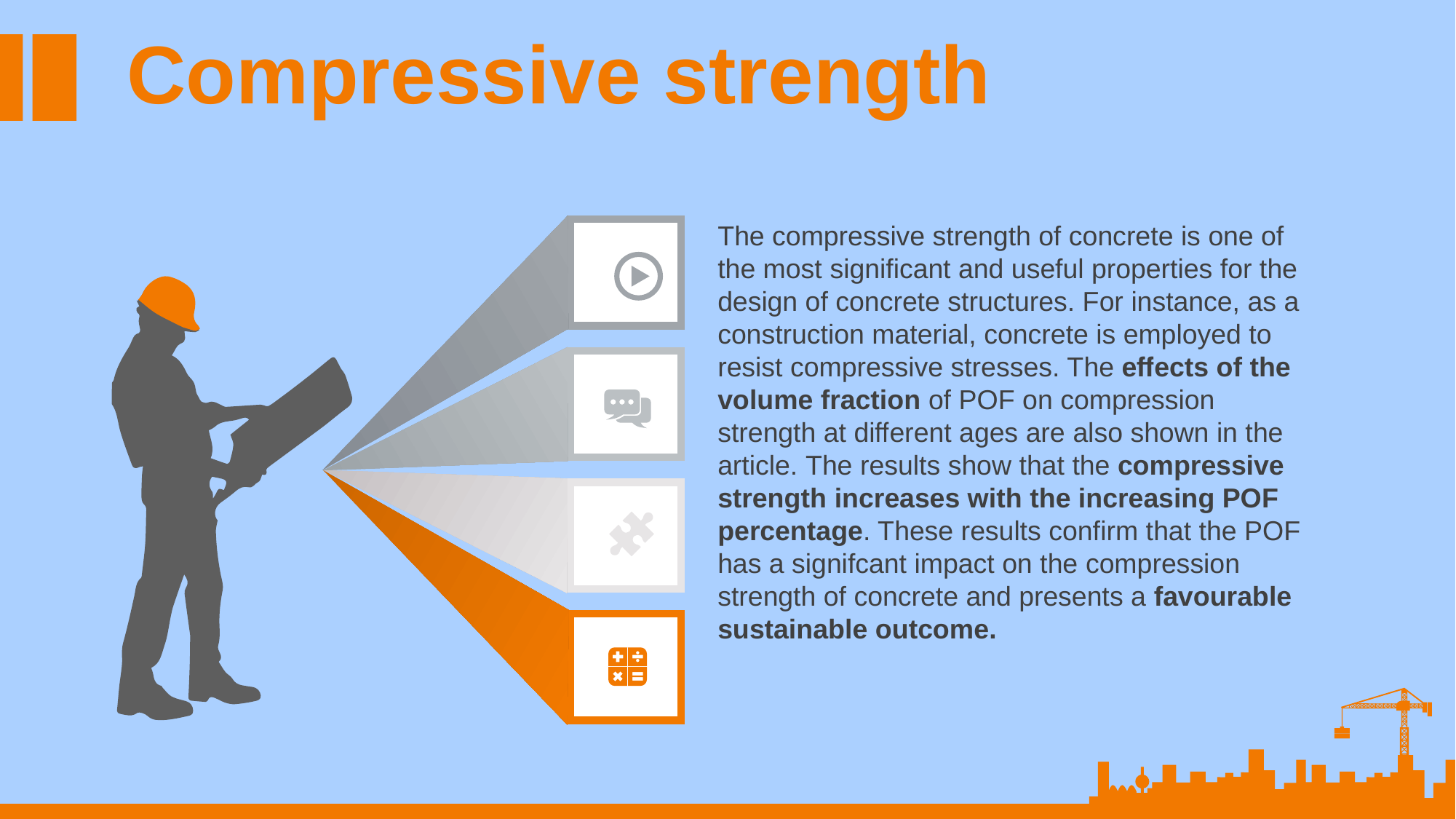

Compressive strength
The compressive strength of concrete is one of the most significant and useful properties for the design of concrete structures. For instance, as a construction material, concrete is employed to resist compressive stresses. The eﬀects of the volume fraction of POF on compression strength at diﬀerent ages are also shown in the article. The results show that the compressive strength increases with the increasing POF percentage. These results confirm that the POF has a signifcant impact on the compression strength of concrete and presents a favourable sustainable outcome.